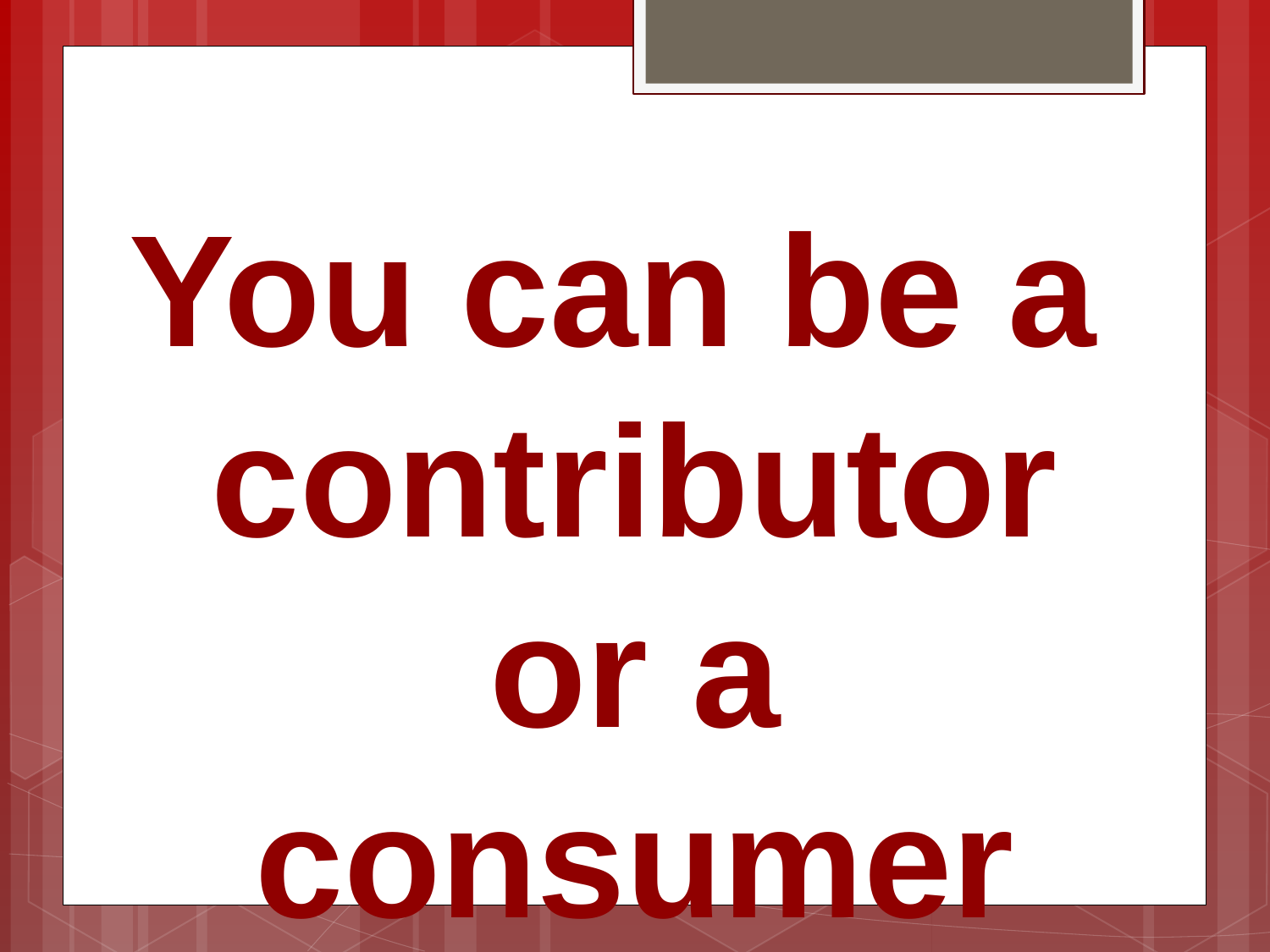

You can be a
contributor
or a consumer